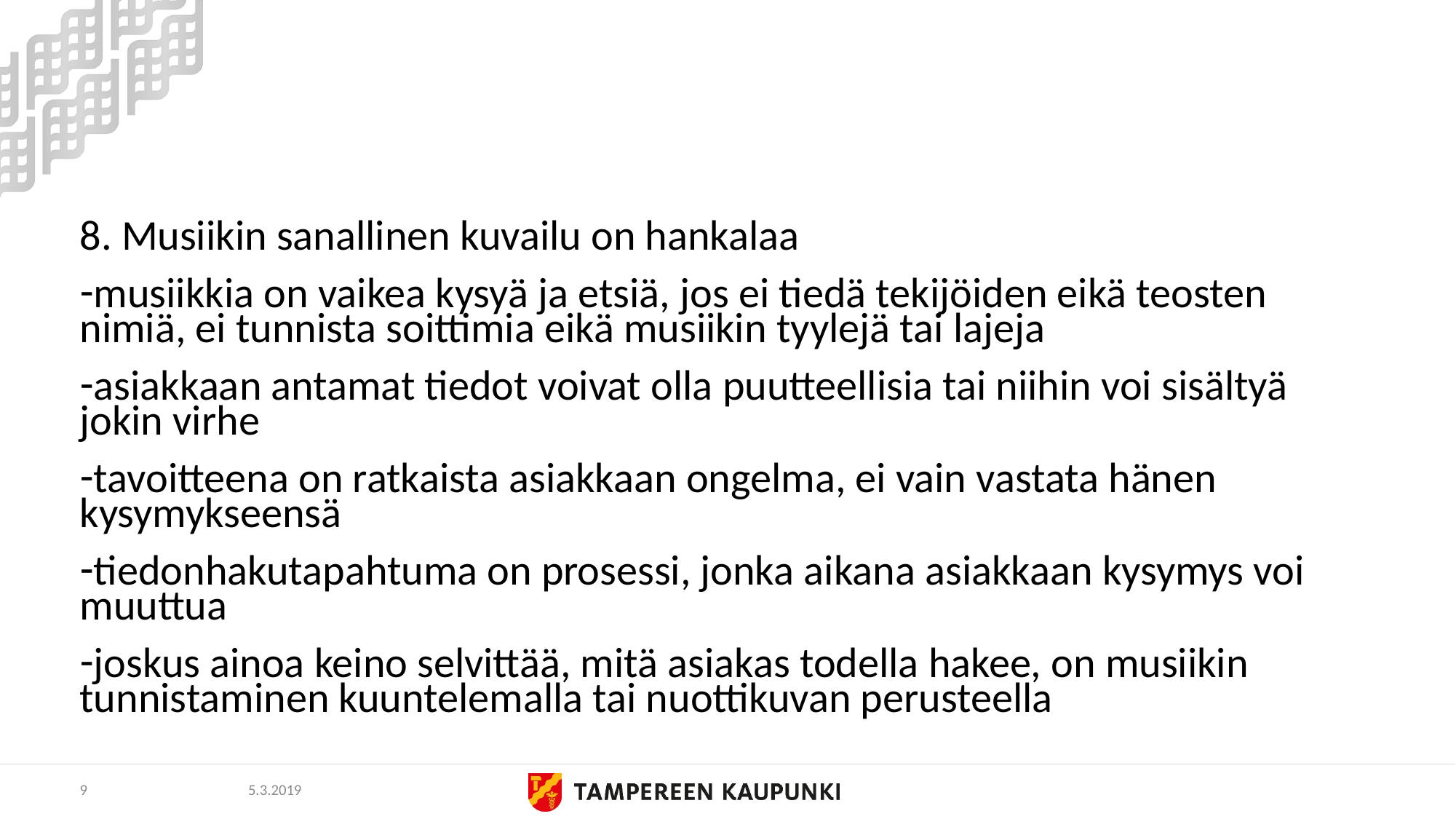

#
8. Musiikin sanallinen kuvailu on hankalaa
musiikkia on vaikea kysyä ja etsiä, jos ei tiedä tekijöiden eikä teosten nimiä, ei tunnista soittimia eikä musiikin tyylejä tai lajeja
asiakkaan antamat tiedot voivat olla puutteellisia tai niihin voi sisältyä jokin virhe
tavoitteena on ratkaista asiakkaan ongelma, ei vain vastata hänen kysymykseensä
tiedonhakutapahtuma on prosessi, jonka aikana asiakkaan kysymys voi muuttua
joskus ainoa keino selvittää, mitä asiakas todella hakee, on musiikin tunnistaminen kuuntelemalla tai nuottikuvan perusteella

9
5.3.2019